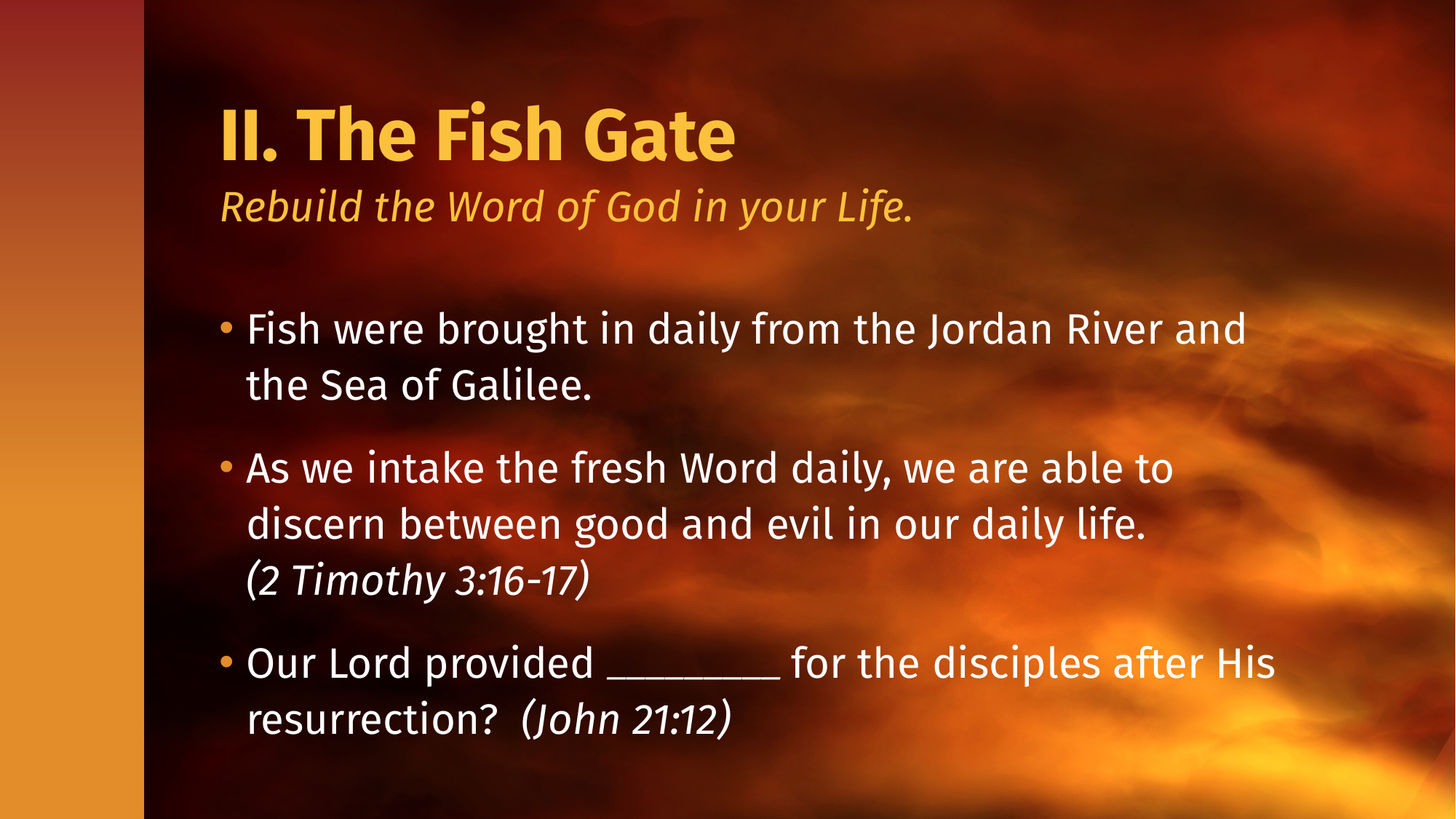

# II. The Fish Gate
Rebuild the Word of God in your Life.
Fish were brought in daily from the Jordan River and the Sea of Galilee.
As we intake the fresh Word daily, we are able to discern between good and evil in our daily life.
(2 Timothy 3:16-17)
Our Lord provided _________ for the disciples after His resurrection?  (John 21:12)